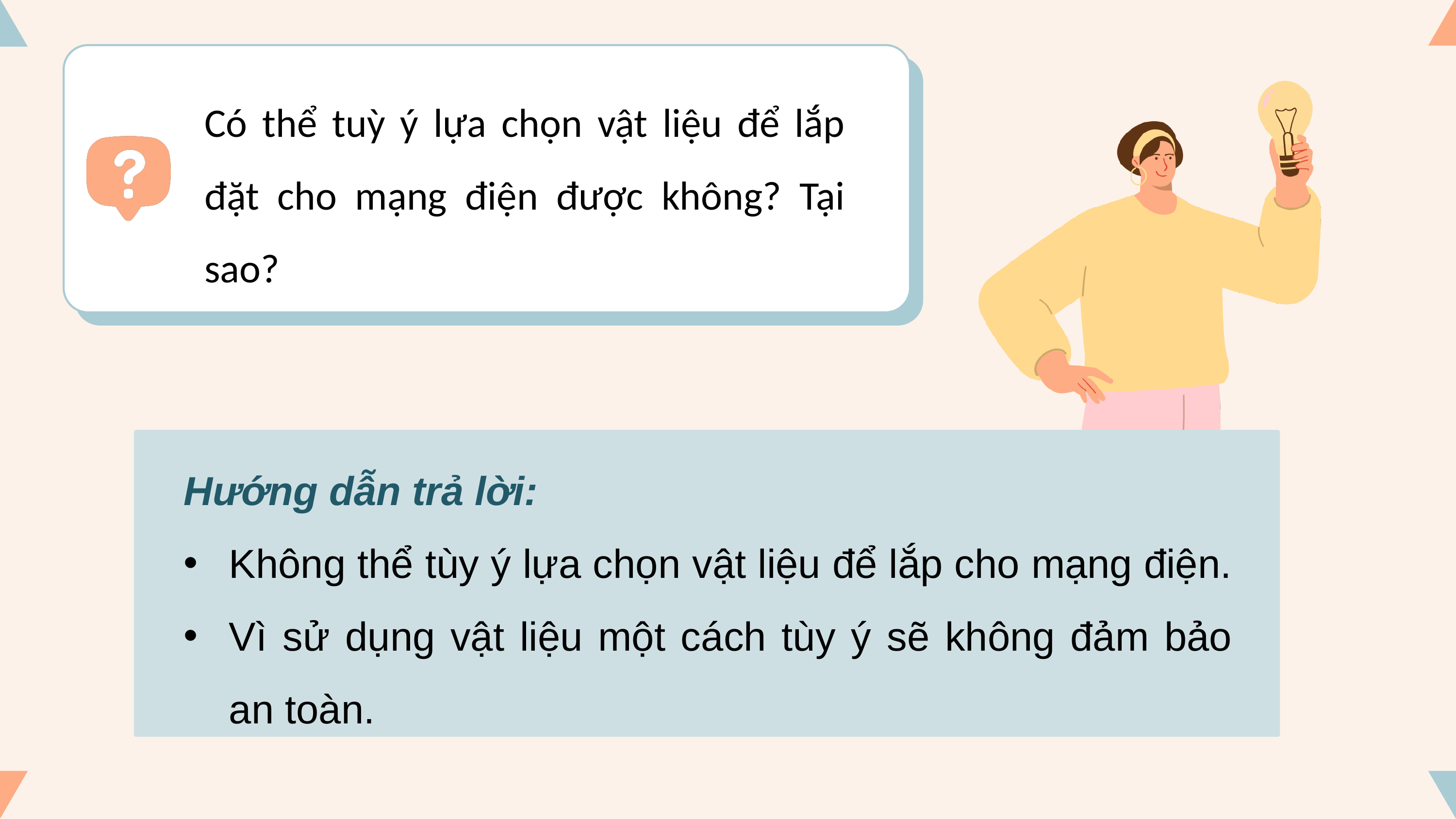

Có thể tuỳ ý lựa chọn vật liệu để lắp đặt cho mạng điện được không? Tại sao?

Hướng dẫn trả lời:
Không thể tùy ý lựa chọn vật liệu để lắp cho mạng điện.
Vì sử dụng vật liệu một cách tùy ý sẽ không đảm bảo an toàn.